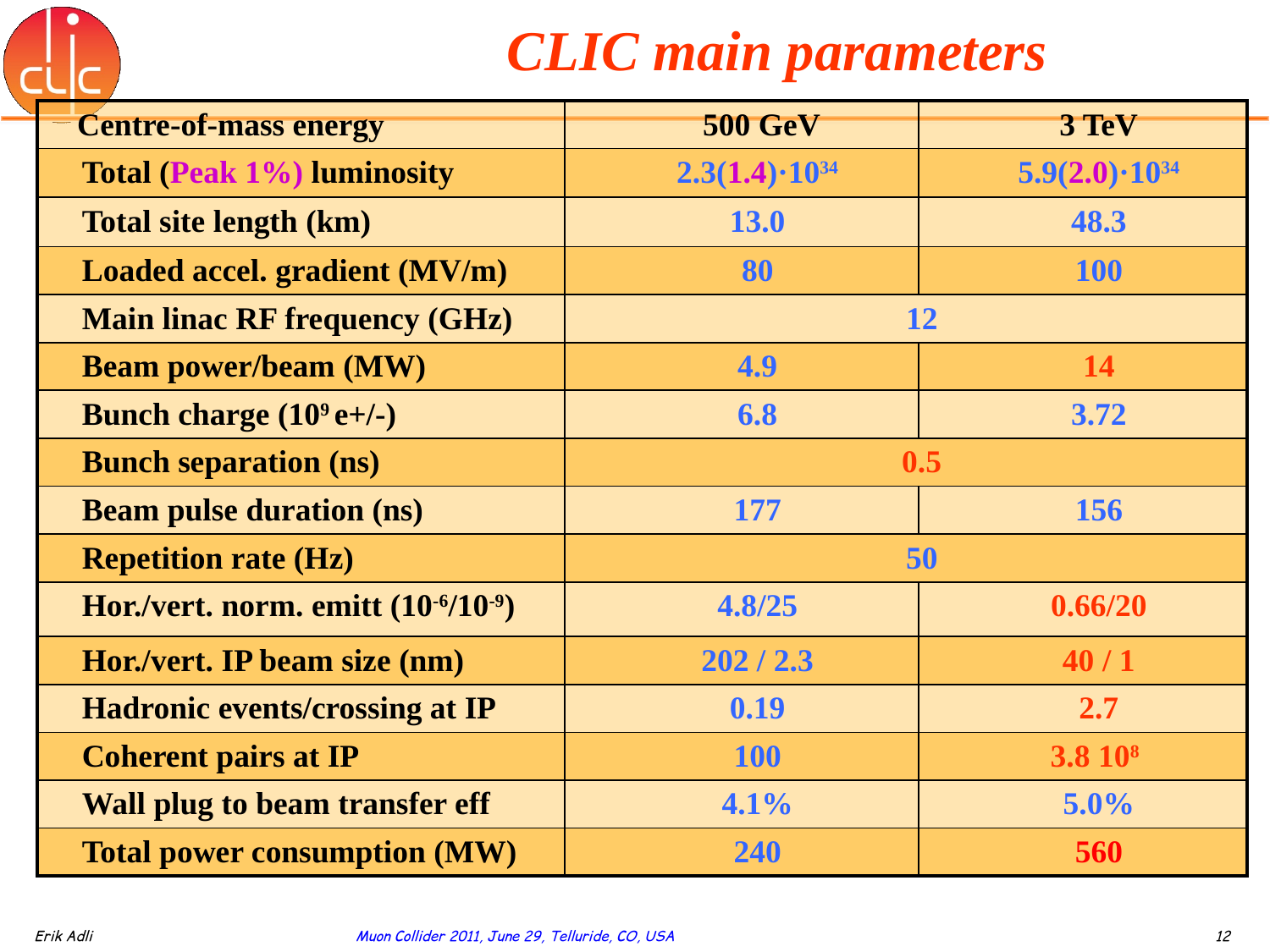

CLIC main parameters
| Centre-of-mass energy | 500 GeV | 3 TeV |
| --- | --- | --- |
| Total (Peak 1%) luminosity | 2.3(1.4)·1034 | 5.9(2.0)·1034 |
| Total site length (km) | 13.0 | 48.3 |
| Loaded accel. gradient (MV/m) | 80 | 100 |
| Main linac RF frequency (GHz) | 12 |  |
| Beam power/beam (MW) | 4.9 | 14 |
| Bunch charge (109 e+/-) | 6.8 | 3.72 |
| Bunch separation (ns) | 0.5 |  |
| Beam pulse duration (ns) | 177 | 156 |
| Repetition rate (Hz) | 50 |  |
| Hor./vert. norm. emitt (10-6/10-9) | 4.8/25 | 0.66/20 |
| Hor./vert. IP beam size (nm) | 202 / 2.3 | 40 / 1 |
| Hadronic events/crossing at IP | 0.19 | 2.7 |
| Coherent pairs at IP | 100 | 3.8 108 |
| Wall plug to beam transfer eff | 4.1% | 5.0% |
| Total power consumption (MW) | 240 | 560 |